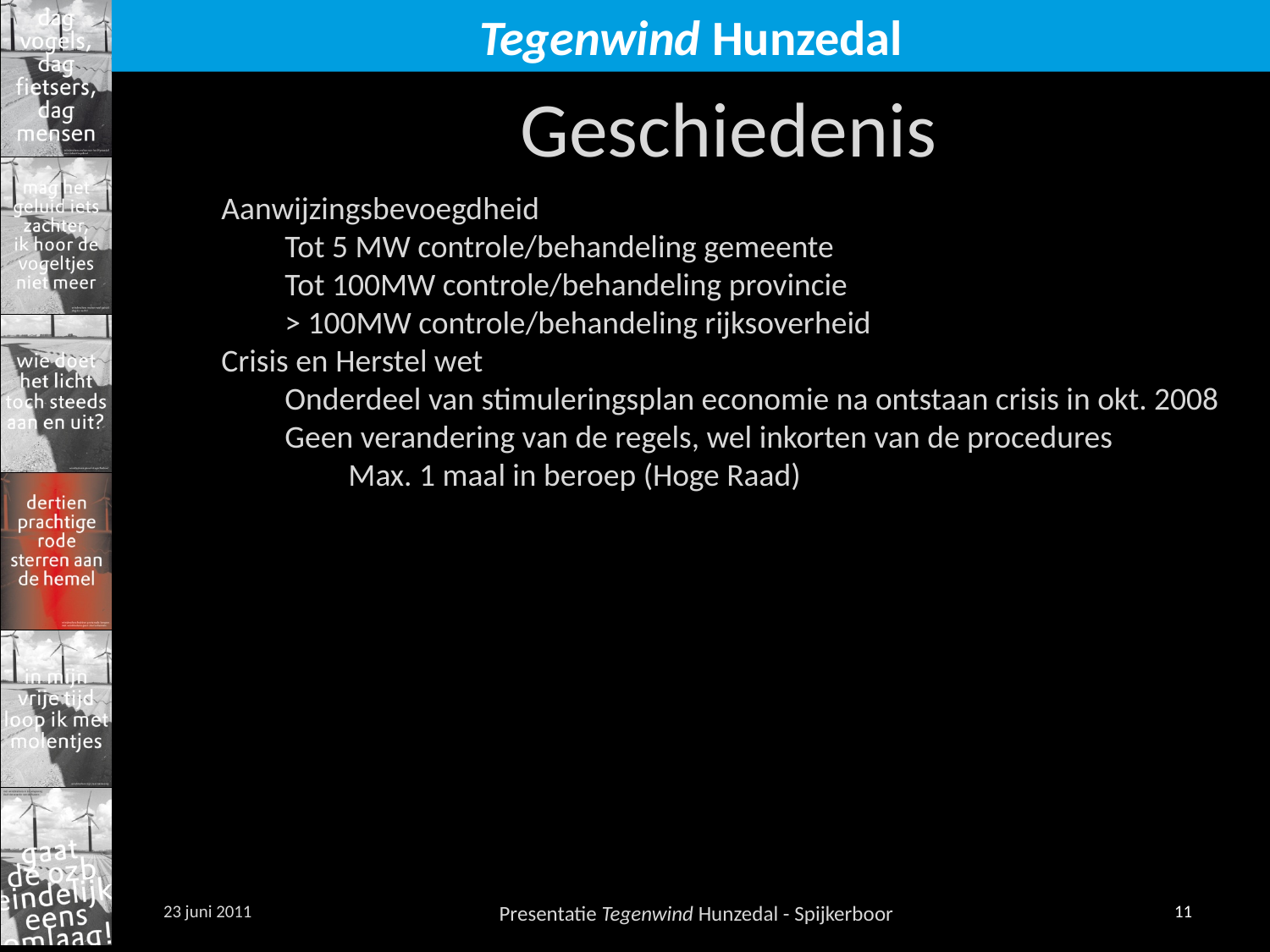

Geschiedenis
Aanwijzingsbevoegdheid
Tot 5 MW controle/behandeling gemeente
Tot 100MW controle/behandeling provincie
> 100MW controle/behandeling rijksoverheid
Crisis en Herstel wet
Onderdeel van stimuleringsplan economie na ontstaan crisis in okt. 2008
Geen verandering van de regels, wel inkorten van de procedures
Max. 1 maal in beroep (Hoge Raad)